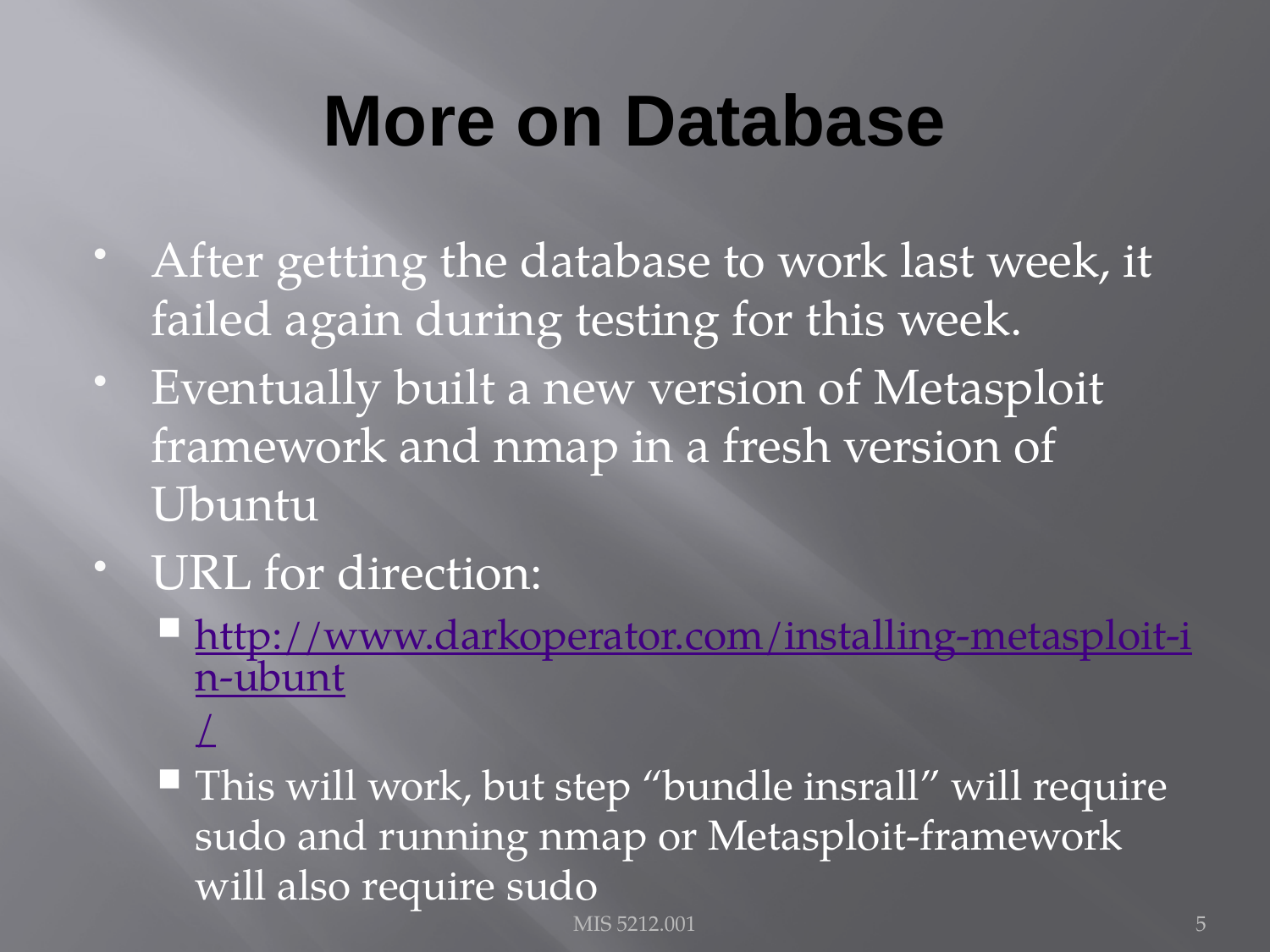

# More on Database
After getting the database to work last week, it failed again during testing for this week.
Eventually built a new version of Metasploit framework and nmap in a fresh version of Ubuntu
URL for direction:
http://www.darkoperator.com/installing-metasploit-in-ubunt/
This will work, but step “bundle insrall” will require sudo and running nmap or Metasploit-framework will also require sudo

MIS 5212.001
5